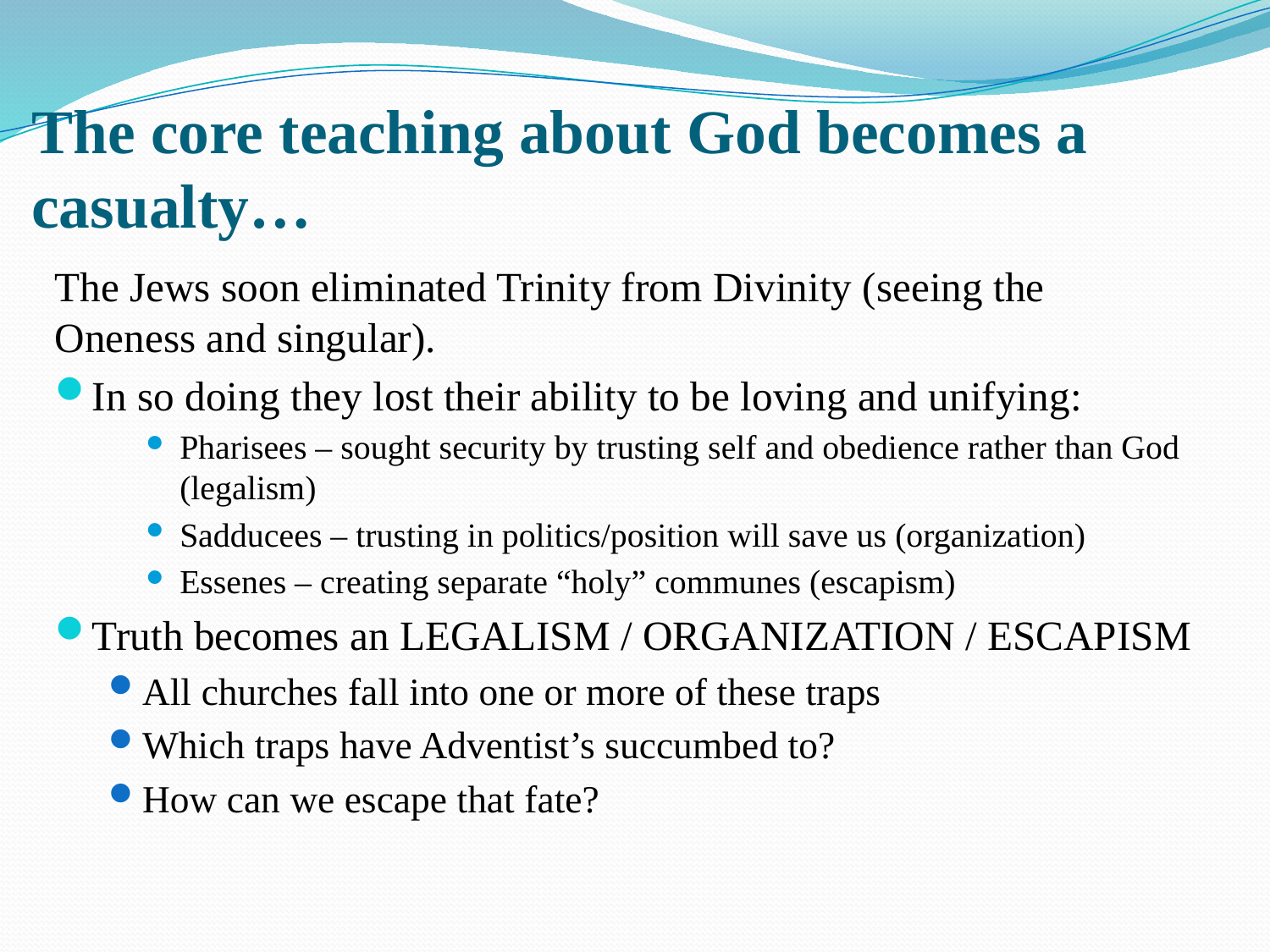

# The core teaching about God becomes a casualty…
The Jews soon eliminated Trinity from Divinity (seeing the Oneness and singular).
In so doing they lost their ability to be loving and unifying:
Pharisees – sought security by trusting self and obedience rather than God (legalism)
Sadducees – trusting in politics/position will save us (organization)
Essenes – creating separate “holy” communes (escapism)
Truth becomes an LEGALISM / ORGANIZATION / ESCAPISM
All churches fall into one or more of these traps
Which traps have Adventist’s succumbed to?
How can we escape that fate?